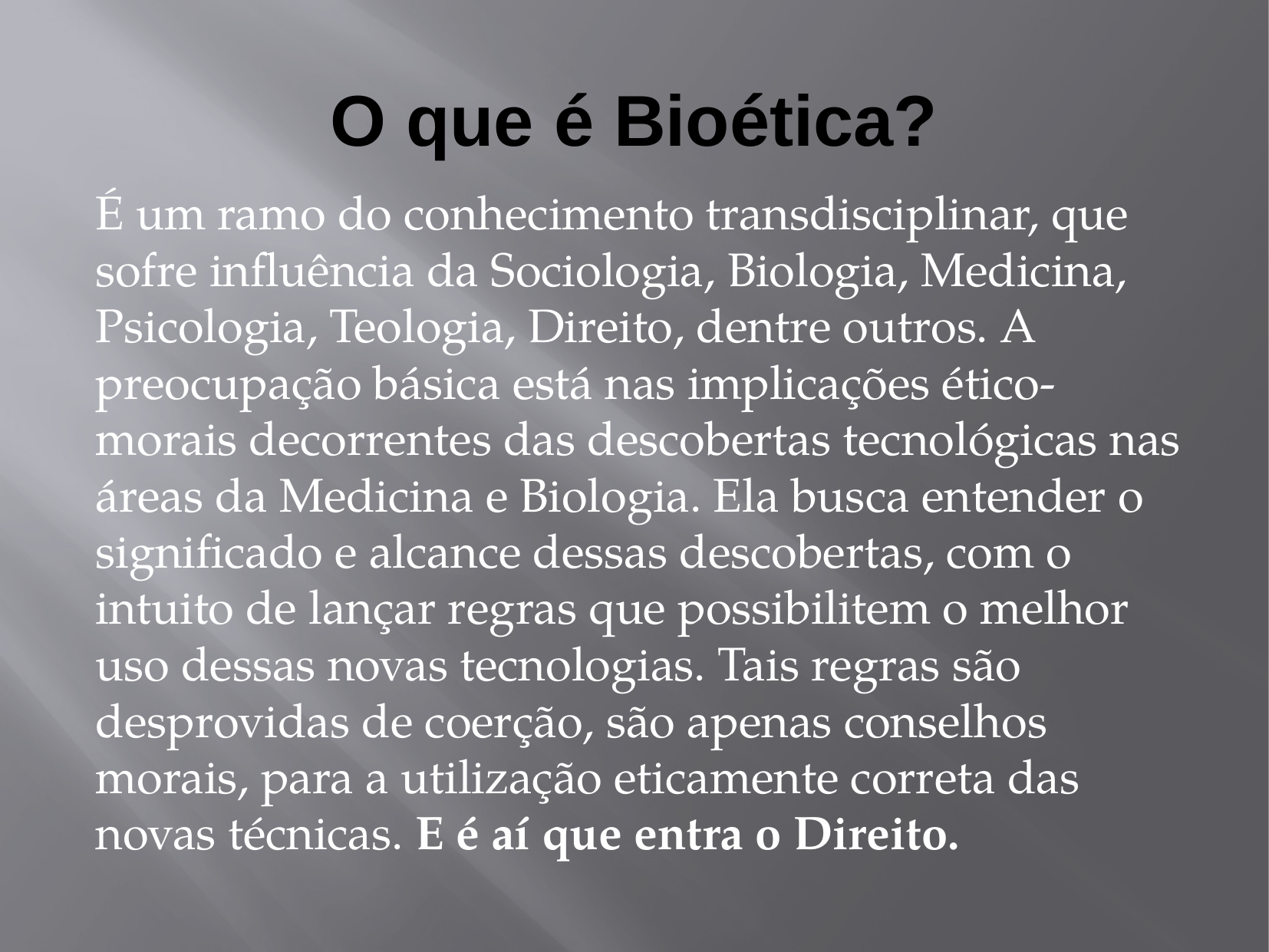

# O que é Bioética?
É um ramo do conhecimento transdisciplinar, que sofre influência da Sociologia, Biologia, Medicina, Psicologia, Teologia, Direito, dentre outros. A preocupação básica está nas implicações ético-morais decorrentes das descobertas tecnológicas nas áreas da Medicina e Biologia. Ela busca entender o significado e alcance dessas descobertas, com o intuito de lançar regras que possibilitem o melhor uso dessas novas tecnologias. Tais regras são desprovidas de coerção, são apenas conselhos morais, para a utilização eticamente correta das novas técnicas. E é aí que entra o Direito.